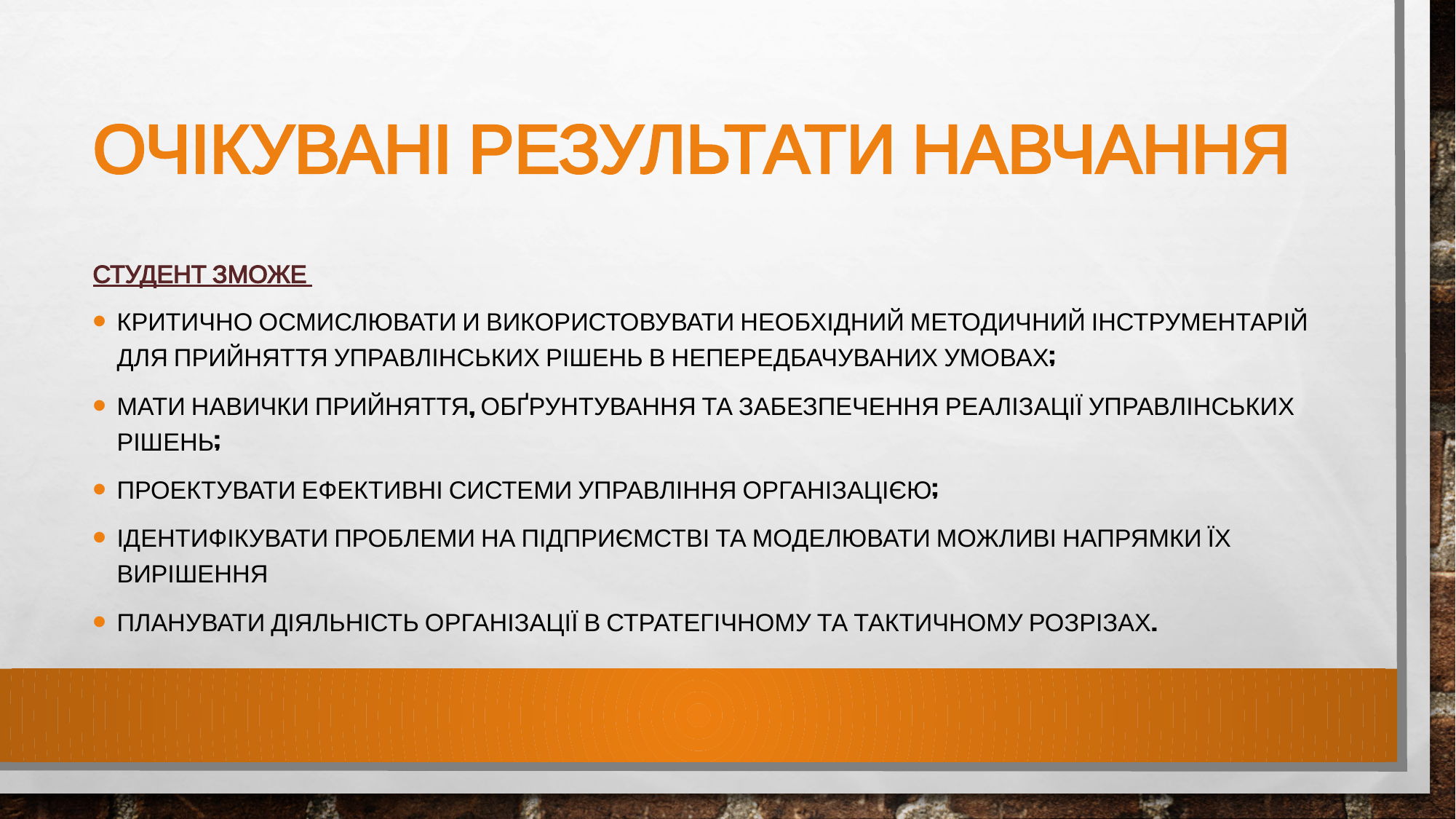

# ОЧІКУВАНІ РЕЗУЛЬТАТИ НАВЧАННЯ
Студент зможе
критично осмислювати и використовувати необхідний методичний інструментарій для прийняття управлінських рішень в непередбачуваних умовах;
мати навички прийняття, обґрунтування та забезпечення реалізації управлінських рішень;
проектувати ефективні системи управління організацією;
ідентифікувати проблеми на підприємстві та моделювати можливі напрямки їх вирішення
планувати діяльність організації в стратегічному та тактичному розрізах.